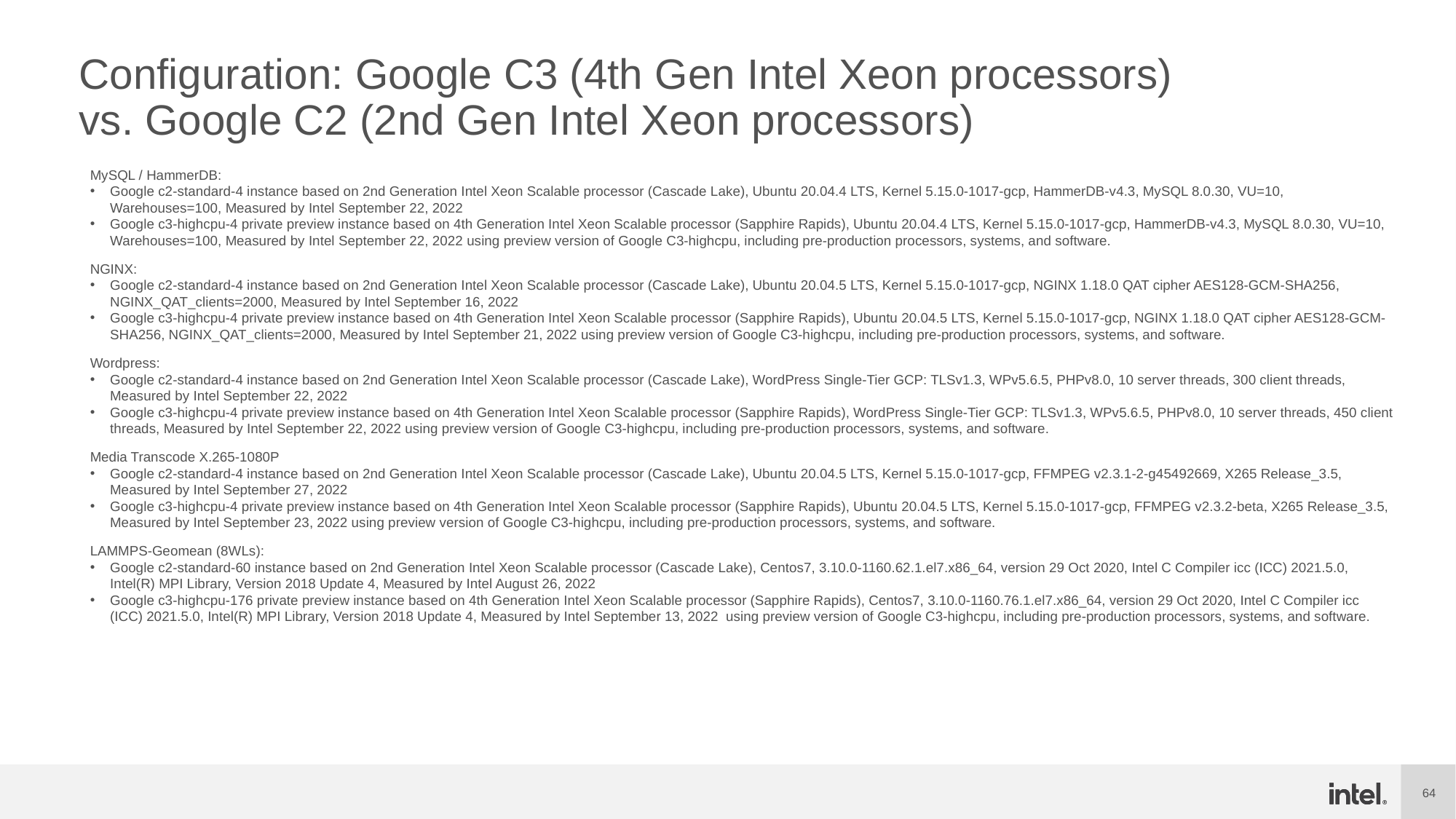

# Configuration: Google C3 (4th Gen Intel Xeon processors) vs. Google C2 (2nd Gen Intel Xeon processors)
MySQL / HammerDB:
Google c2-standard-4 instance based on 2nd Generation Intel Xeon Scalable processor (Cascade Lake), Ubuntu 20.04.4 LTS, Kernel 5.15.0-1017-gcp, HammerDB-v4.3, MySQL 8.0.30, VU=10, Warehouses=100, Measured by Intel September 22, 2022
Google c3-highcpu-4 private preview instance based on 4th Generation Intel Xeon Scalable processor (Sapphire Rapids), Ubuntu 20.04.4 LTS, Kernel 5.15.0-1017-gcp, HammerDB-v4.3, MySQL 8.0.30, VU=10, Warehouses=100, Measured by Intel September 22, 2022 using preview version of Google C3-highcpu, including pre-production processors, systems, and software.
NGINX:
Google c2-standard-4 instance based on 2nd Generation Intel Xeon Scalable processor (Cascade Lake), Ubuntu 20.04.5 LTS, Kernel 5.15.0-1017-gcp, NGINX 1.18.0 QAT cipher AES128-GCM-SHA256, NGINX_QAT_clients=2000, Measured by Intel September 16, 2022
Google c3-highcpu-4 private preview instance based on 4th Generation Intel Xeon Scalable processor (Sapphire Rapids), Ubuntu 20.04.5 LTS, Kernel 5.15.0-1017-gcp, NGINX 1.18.0 QAT cipher AES128-GCM-SHA256, NGINX_QAT_clients=2000, Measured by Intel September 21, 2022 using preview version of Google C3-highcpu, including pre-production processors, systems, and software.
Wordpress:
Google c2-standard-4 instance based on 2nd Generation Intel Xeon Scalable processor (Cascade Lake), WordPress Single-Tier GCP: TLSv1.3, WPv5.6.5, PHPv8.0, 10 server threads, 300 client threads, Measured by Intel September 22, 2022
Google c3-highcpu-4 private preview instance based on 4th Generation Intel Xeon Scalable processor (Sapphire Rapids), WordPress Single-Tier GCP: TLSv1.3, WPv5.6.5, PHPv8.0, 10 server threads, 450 client threads, Measured by Intel September 22, 2022 using preview version of Google C3-highcpu, including pre-production processors, systems, and software.
Media Transcode X.265-1080P
Google c2-standard-4 instance based on 2nd Generation Intel Xeon Scalable processor (Cascade Lake), Ubuntu 20.04.5 LTS, Kernel 5.15.0-1017-gcp, FFMPEG v2.3.1-2-g45492669, X265 Release_3.5, Measured by Intel September 27, 2022
Google c3-highcpu-4 private preview instance based on 4th Generation Intel Xeon Scalable processor (Sapphire Rapids), Ubuntu 20.04.5 LTS, Kernel 5.15.0-1017-gcp, FFMPEG v2.3.2-beta, X265 Release_3.5, Measured by Intel September 23, 2022 using preview version of Google C3-highcpu, including pre-production processors, systems, and software.
LAMMPS-Geomean (8WLs):
Google c2-standard-60 instance based on 2nd Generation Intel Xeon Scalable processor (Cascade Lake), Centos7, 3.10.0-1160.62.1.el7.x86_64, version 29 Oct 2020, Intel C Compiler icc (ICC) 2021.5.0, Intel(R) MPI Library, Version 2018 Update 4, Measured by Intel August 26, 2022
Google c3-highcpu-176 private preview instance based on 4th Generation Intel Xeon Scalable processor (Sapphire Rapids), Centos7, 3.10.0-1160.76.1.el7.x86_64, version 29 Oct 2020, Intel C Compiler icc (ICC) 2021.5.0, Intel(R) MPI Library, Version 2018 Update 4, Measured by Intel September 13, 2022  using preview version of Google C3-highcpu, including pre-production processors, systems, and software.